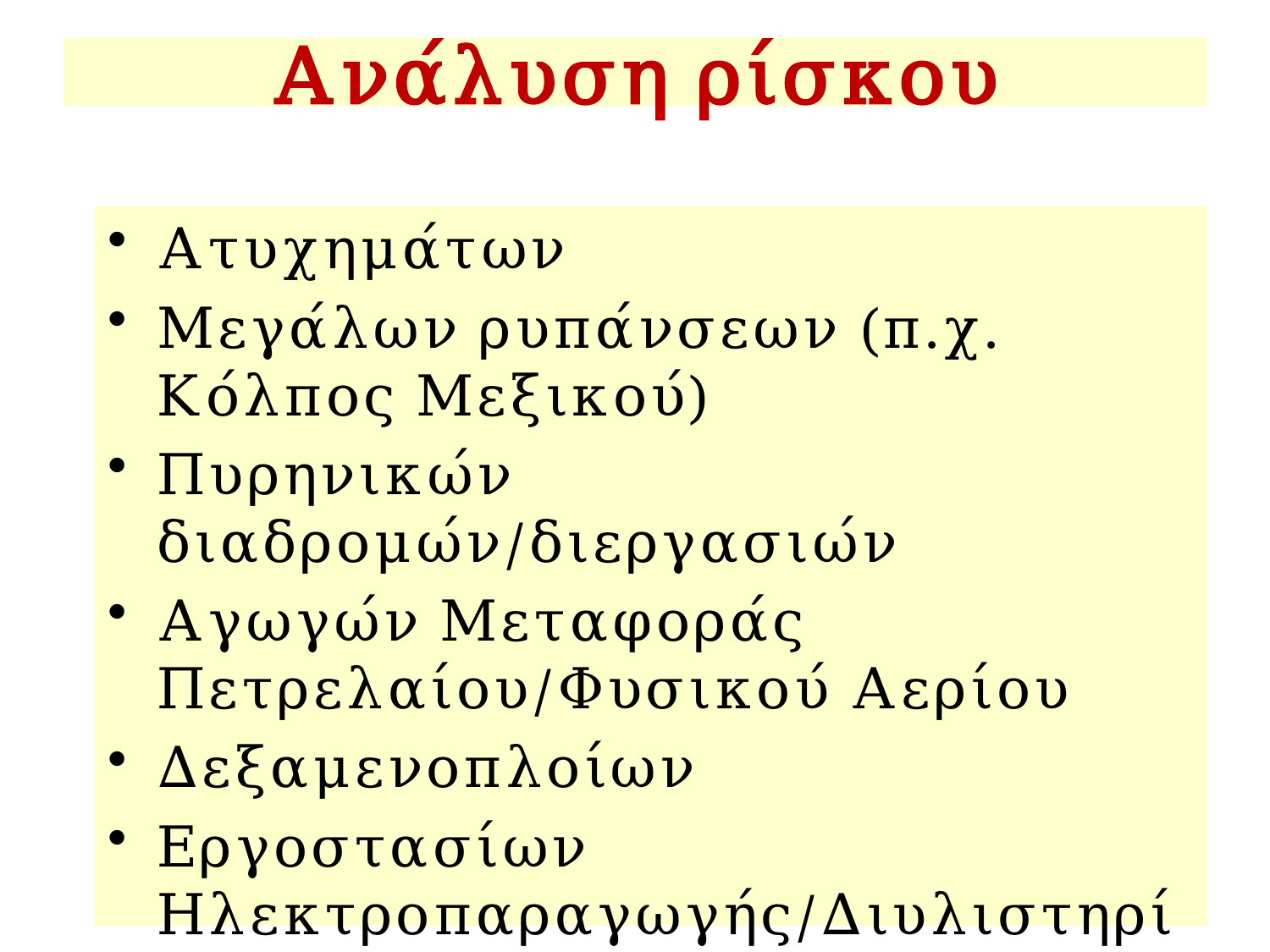

# Ανάλυση ρίσκου
Ατυχημάτων
Μεγάλων ρυπάνσεων (π.χ. Κόλπος Μεξικού)
Πυρηνικών διαδρομών/διεργασιών
Αγωγών Μεταφοράς Πετρελαίου/Φυσικού Αερίου
Δεξαμενοπλοίων
Εργοστασίων Ηλεκτροπαραγωγής/Διυλιστηρίων